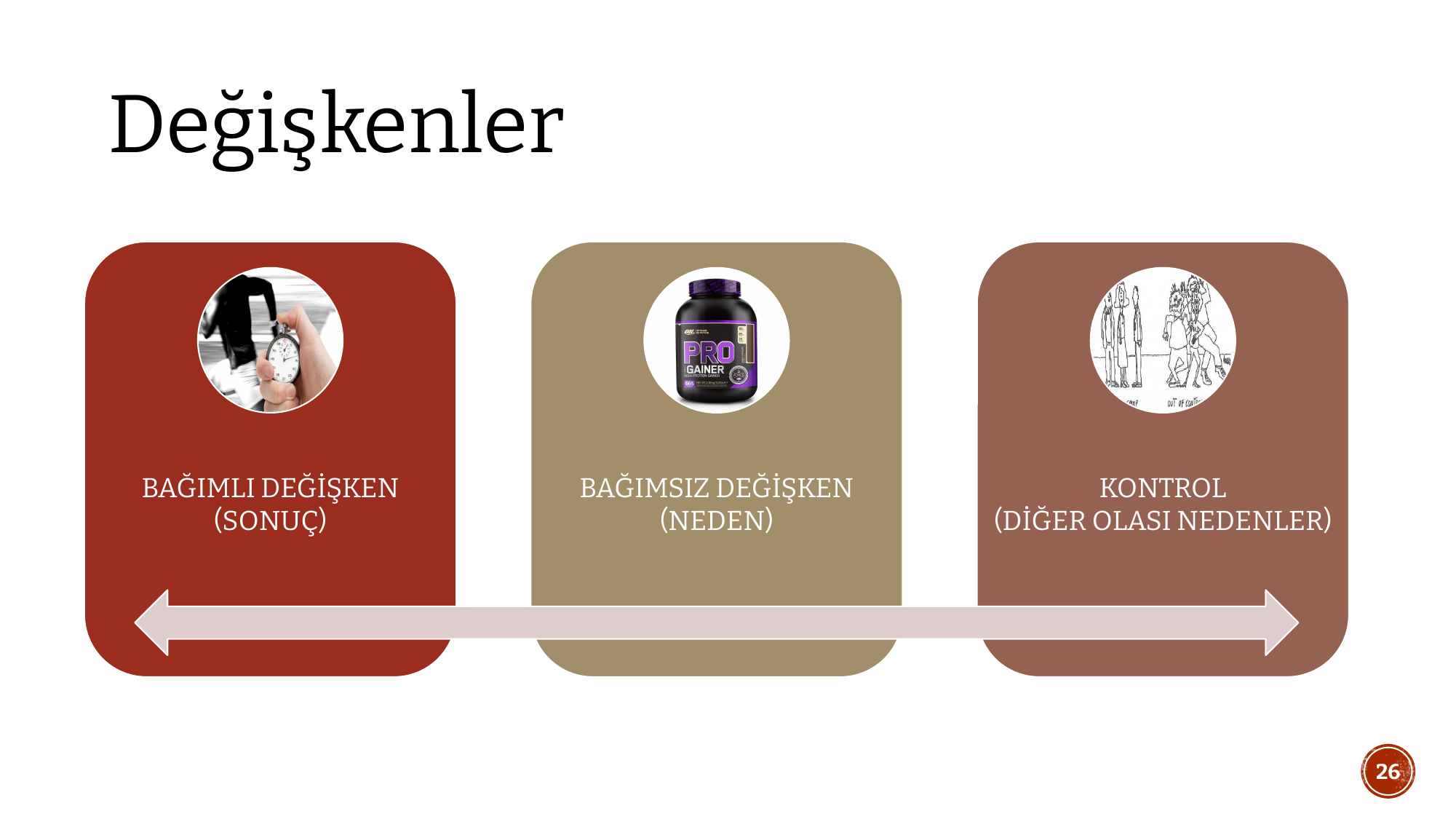

# Değişkenler
BAĞIMLI DEĞİŞKEN
(SONUÇ)
BAĞIMSIZ DEĞİŞKEN
(NEDEN)
KONTROL
(DİĞER OLASI NEDENLER)
26